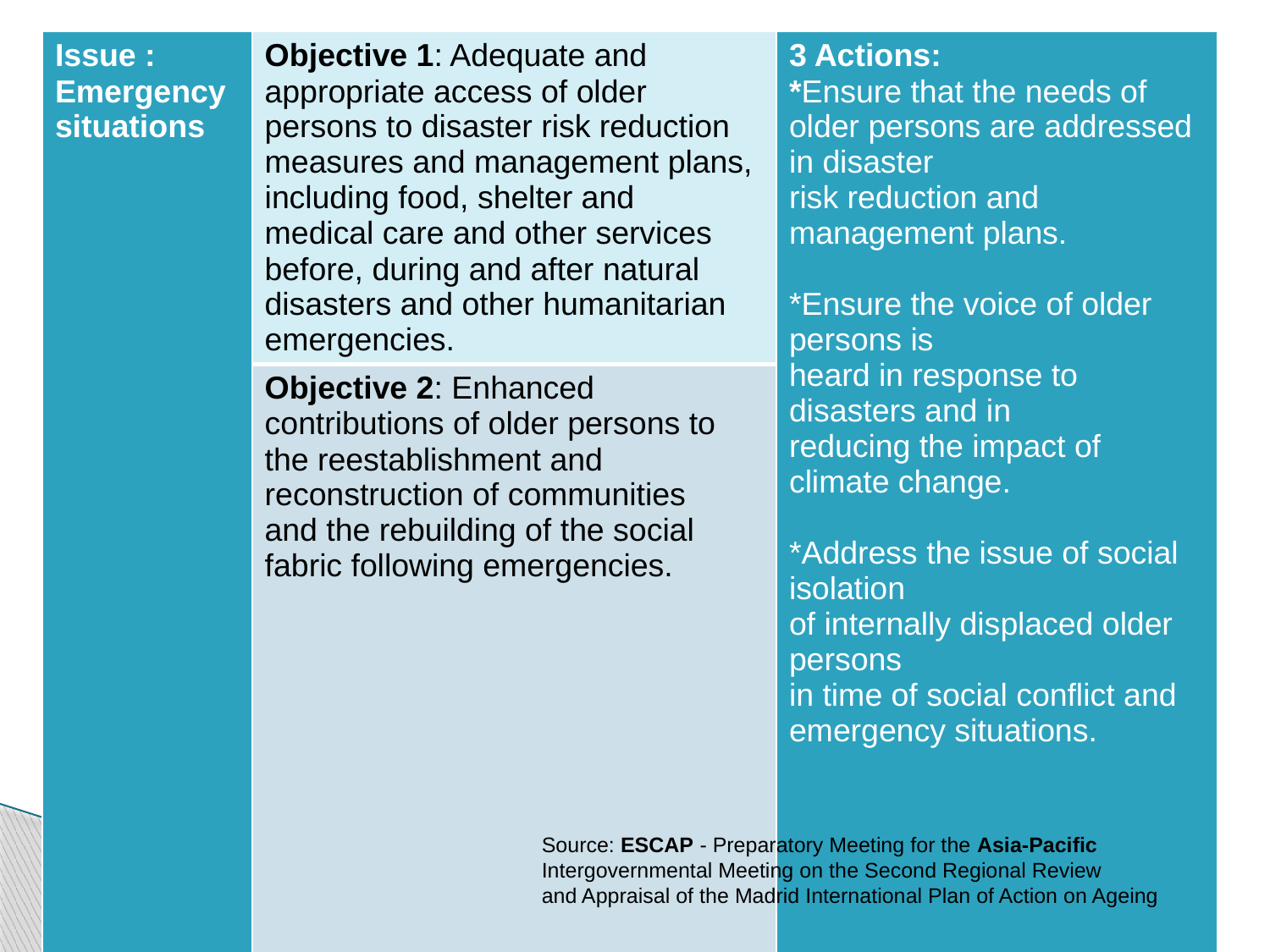

| Issue : Emergency situations | Objective 1: Adequate and appropriate access of older persons to disaster risk reduction measures and management plans, including food, shelter and medical care and other services before, during and after natural disasters and other humanitarian emergencies. | 3 Actions: \*Ensure that the needs of older persons are addressed in disaster risk reduction and management plans. \*Ensure the voice of older persons is heard in response to disasters and in reducing the impact of climate change. \*Address the issue of social isolation of internally displaced older persons in time of social conflict and emergency situations. |
| --- | --- | --- |
|  | Objective 2: Enhanced contributions of older persons to the reestablishment and reconstruction of communities and the rebuilding of the social fabric following emergencies. |  |
Source: ESCAP - Preparatory Meeting for the Asia-Pacific Intergovernmental Meeting on the Second Regional Review
and Appraisal of the Madrid International Plan of Action on Ageing